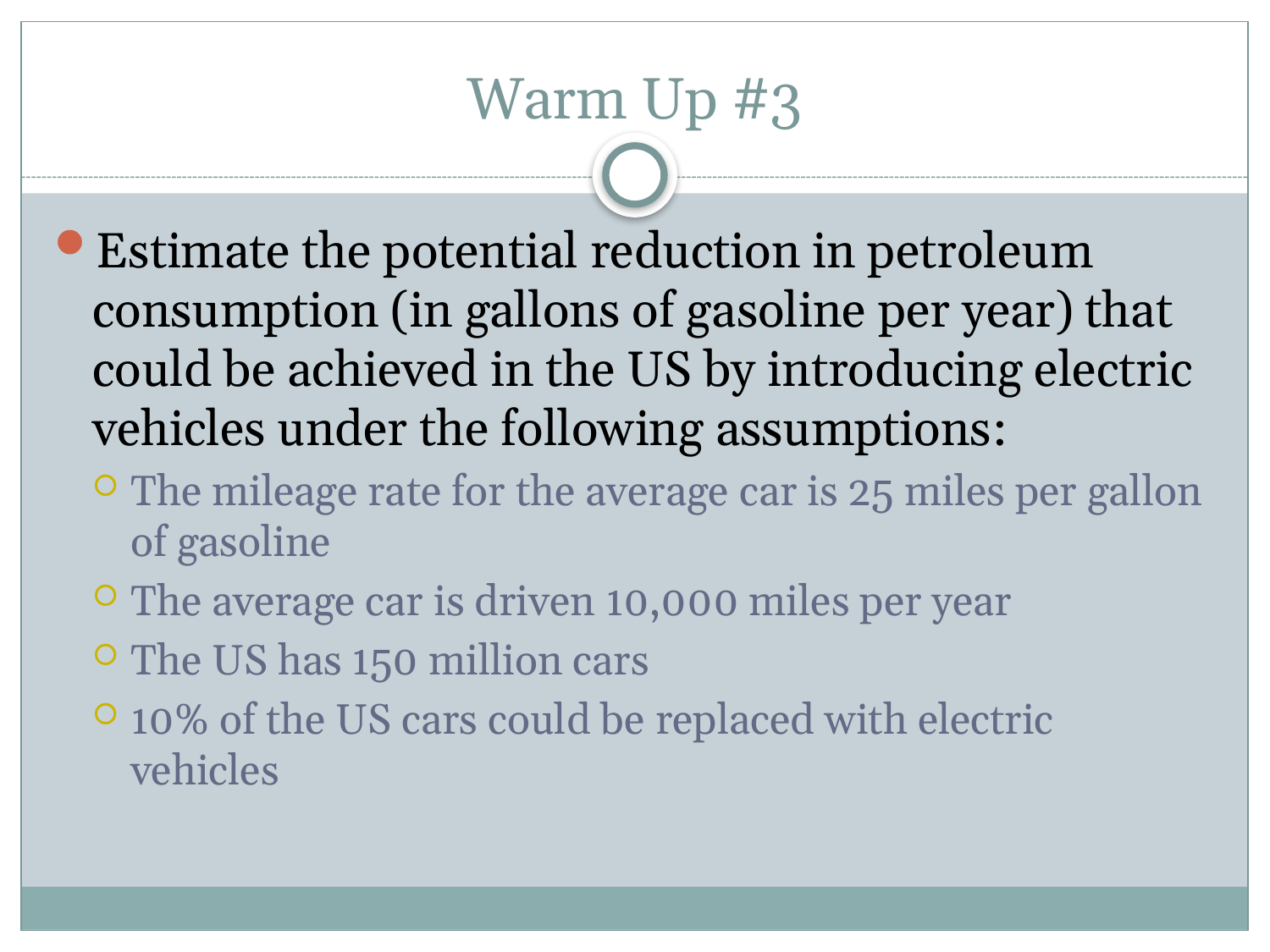

# Warm Up #3
Estimate the potential reduction in petroleum consumption (in gallons of gasoline per year) that could be achieved in the US by introducing electric vehicles under the following assumptions:
The mileage rate for the average car is 25 miles per gallon of gasoline
The average car is driven 10,000 miles per year
The US has 150 million cars
10% of the US cars could be replaced with electric vehicles